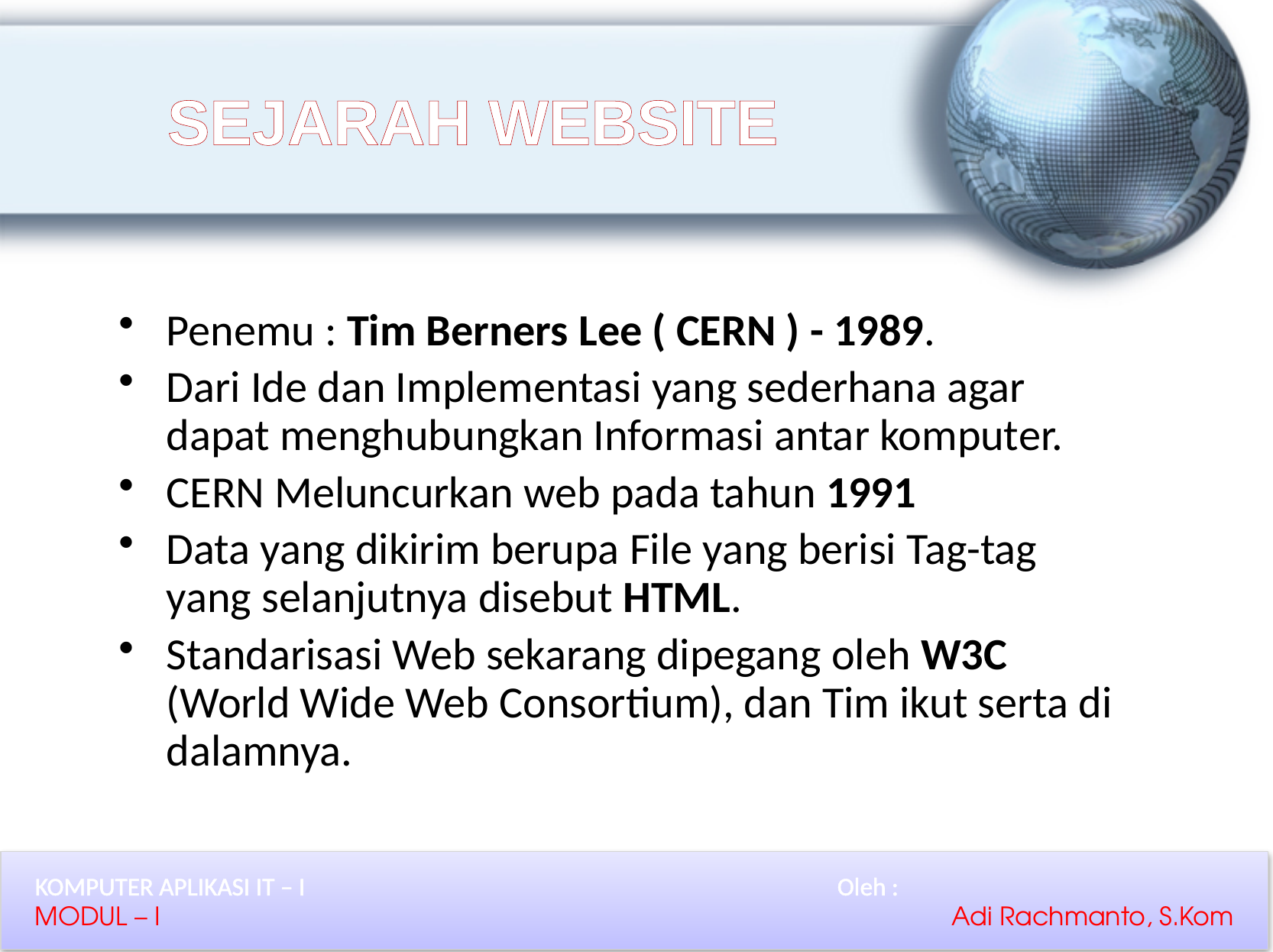

# SEJARAH WEBSITE
Penemu : Tim Berners Lee ( CERN ) - 1989.
Dari Ide dan Implementasi yang sederhana agar dapat menghubungkan Informasi antar komputer.
CERN Meluncurkan web pada tahun 1991
Data yang dikirim berupa File yang berisi Tag-tag yang selanjutnya disebut HTML.
Standarisasi Web sekarang dipegang oleh W3C (World Wide Web Consortium), dan Tim ikut serta di dalamnya.
KOMPUTER APLIKASI IT – I 					Oleh :
MODUL – I							Adi Rachmanto, S.Kom